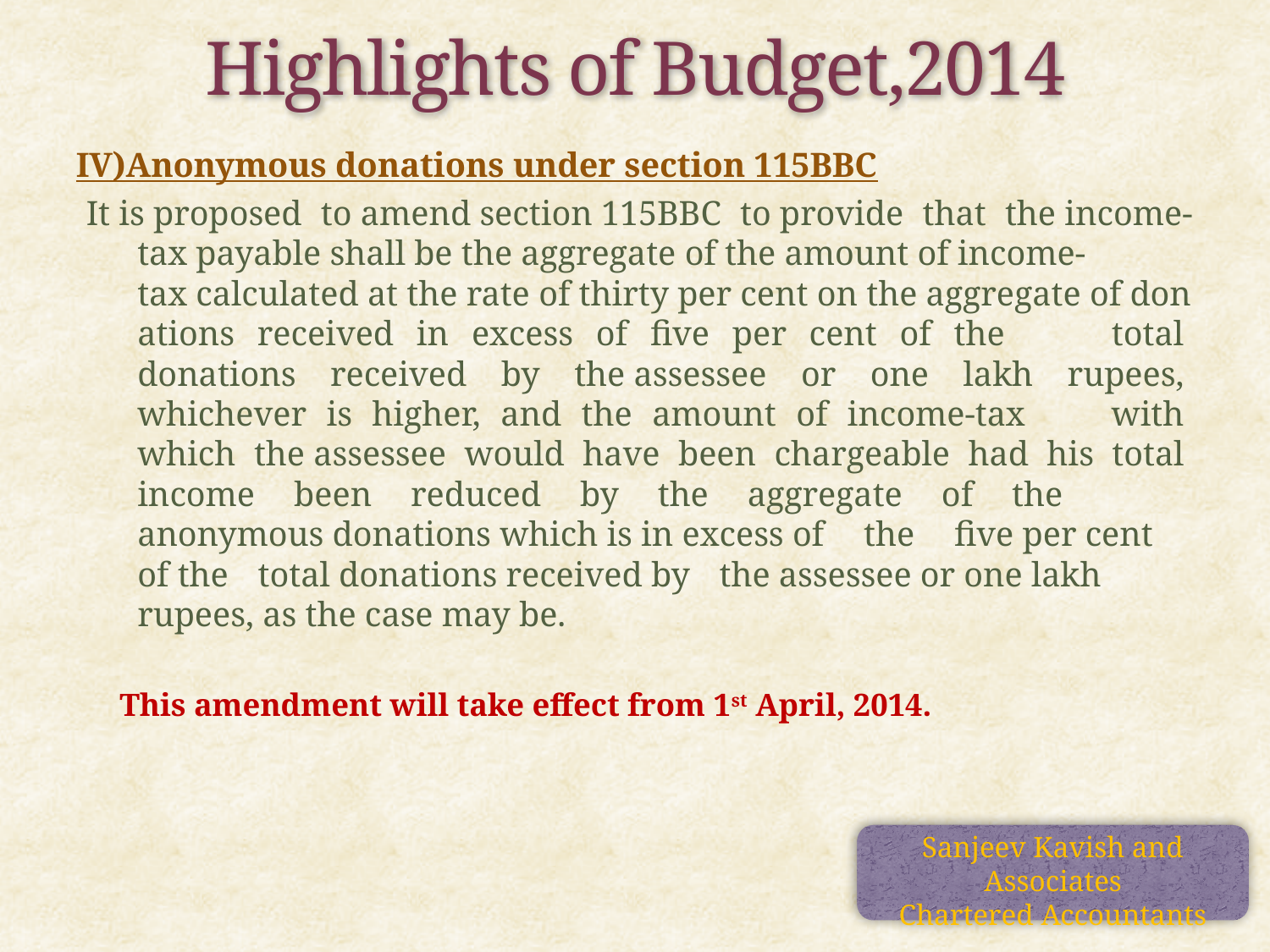

Highlights of Budget,2014
IV)Anonymous donations under section 115BBC
 It is proposed  to amend section 115BBC  to provide  that  the income‐tax payable shall be the aggregate of the amount of income‐tax calculated at the rate of thirty per cent on the aggregate of donations  received  in  excess  of  five  per  cent  of  the        total  donations  received  by  the assessee  or  one  lakh  rupees,  whichever  is  higher,  and  the  amount  of  income‐tax        with  which  the assessee  would  have  been  chargeable  had  his  total  income  been  reduced  by  the  aggregate  of  the      anonymous donations which is in excess of  the  five per cent   of the  total donations received by  the assessee or one lakh      rupees, as the case may be.

This amendment will take effect from 1st April, 2014.

Sanjeev Kavish and Associates
Chartered Accountants